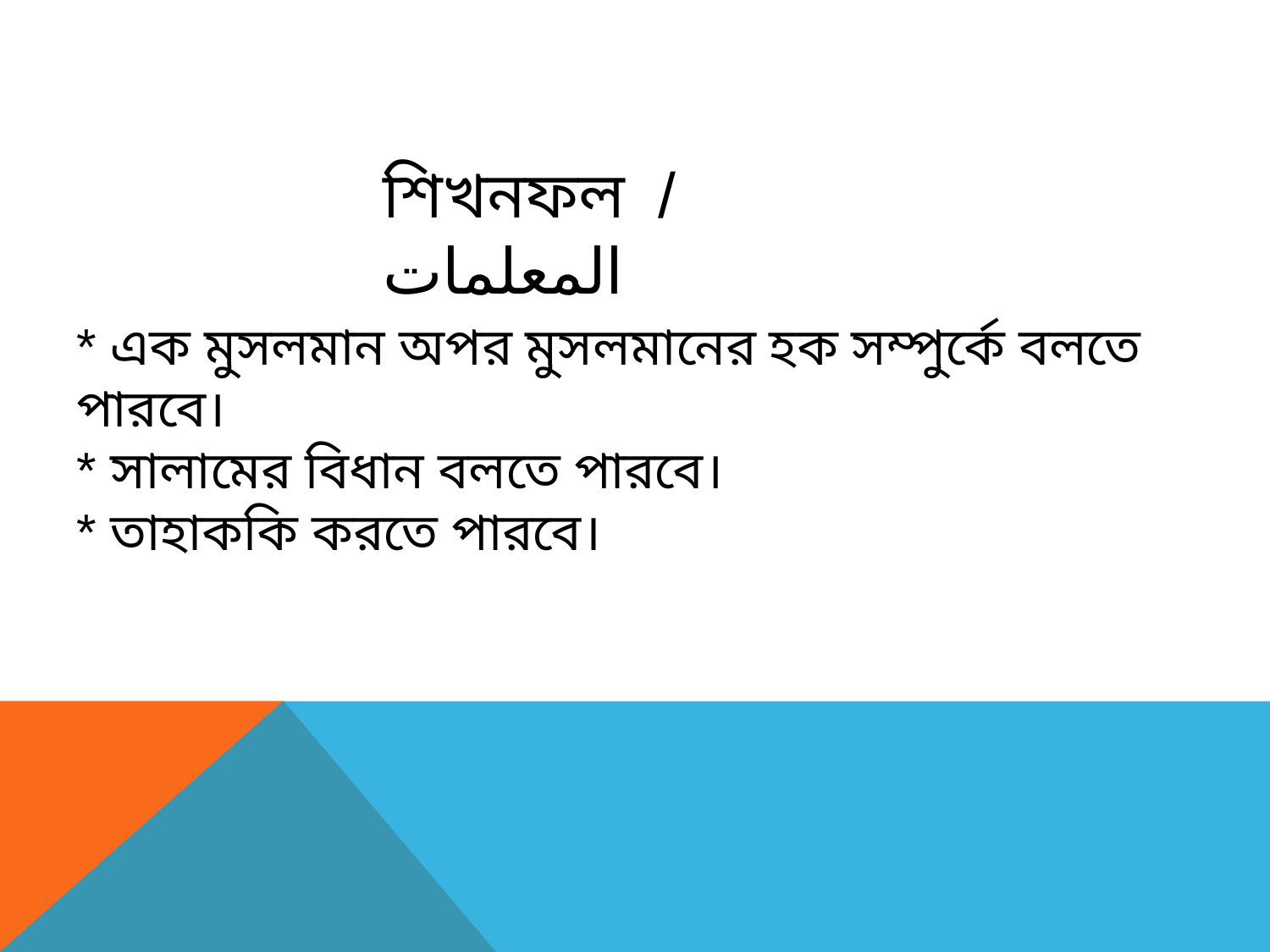

শিখনফল  /  المعلمات

# * এক মুসলমান অপর মুসলমানের হক সম্পুর্কে বলতে পারবে। * সালামের বিধান বলতে পারবে। * তাহাককি করতে পারবে।